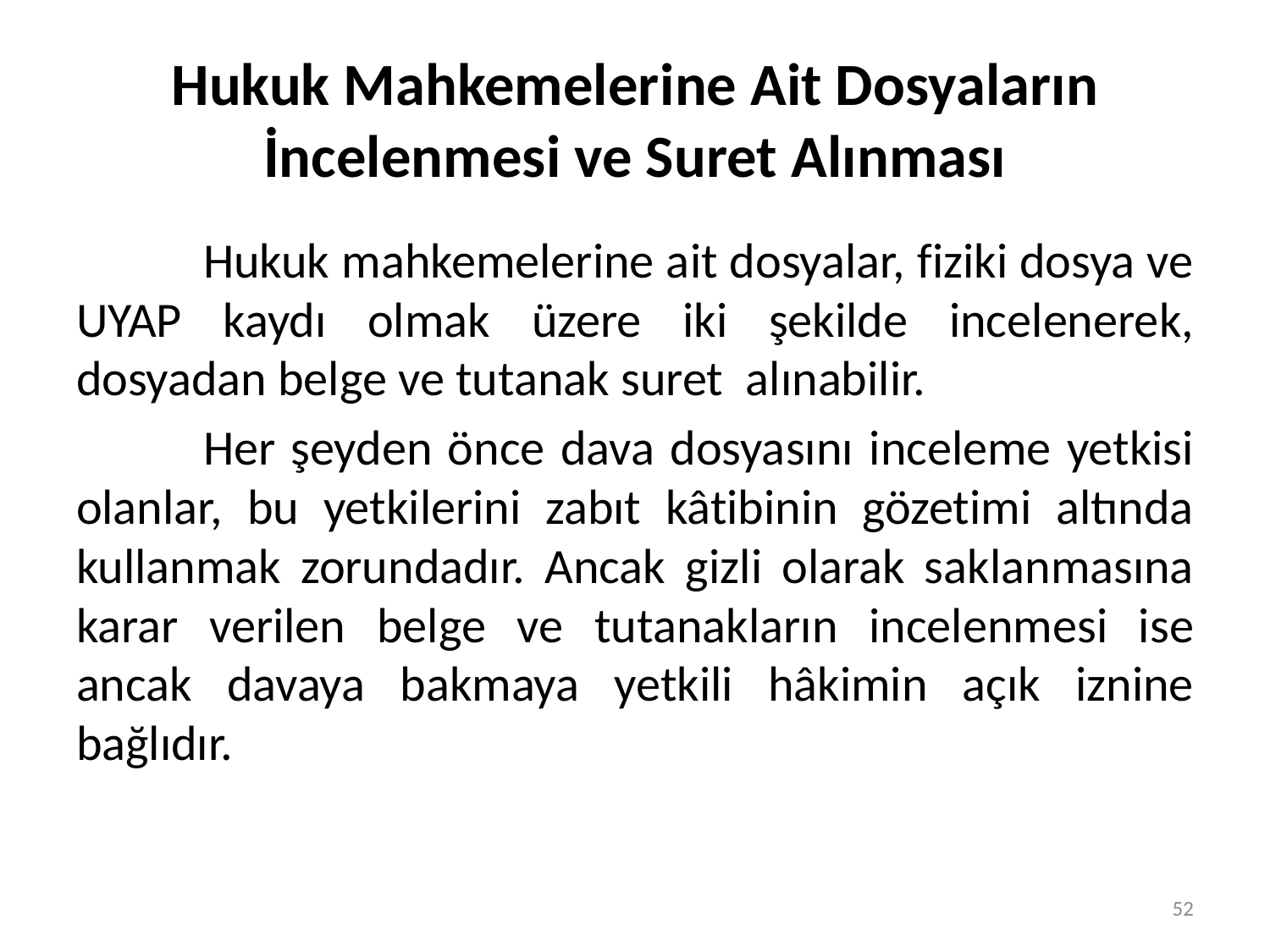

# Hukuk Mahkemelerine Ait Dosyaların İncelenmesi ve Suret Alınması
	Hukuk mahkemelerine ait dosyalar, fiziki dosya ve UYAP kaydı olmak üzere iki şekilde incelenerek, dosyadan belge ve tutanak suret  alınabilir.
	Her şeyden önce dava dosyasını inceleme yetkisi olanlar, bu yetkilerini zabıt kâtibinin gözetimi altında kullanmak zorundadır. Ancak gizli olarak saklanmasına karar verilen belge ve tutanakların incelenmesi ise ancak davaya bakmaya yetkili hâkimin açık iznine bağlıdır.

52